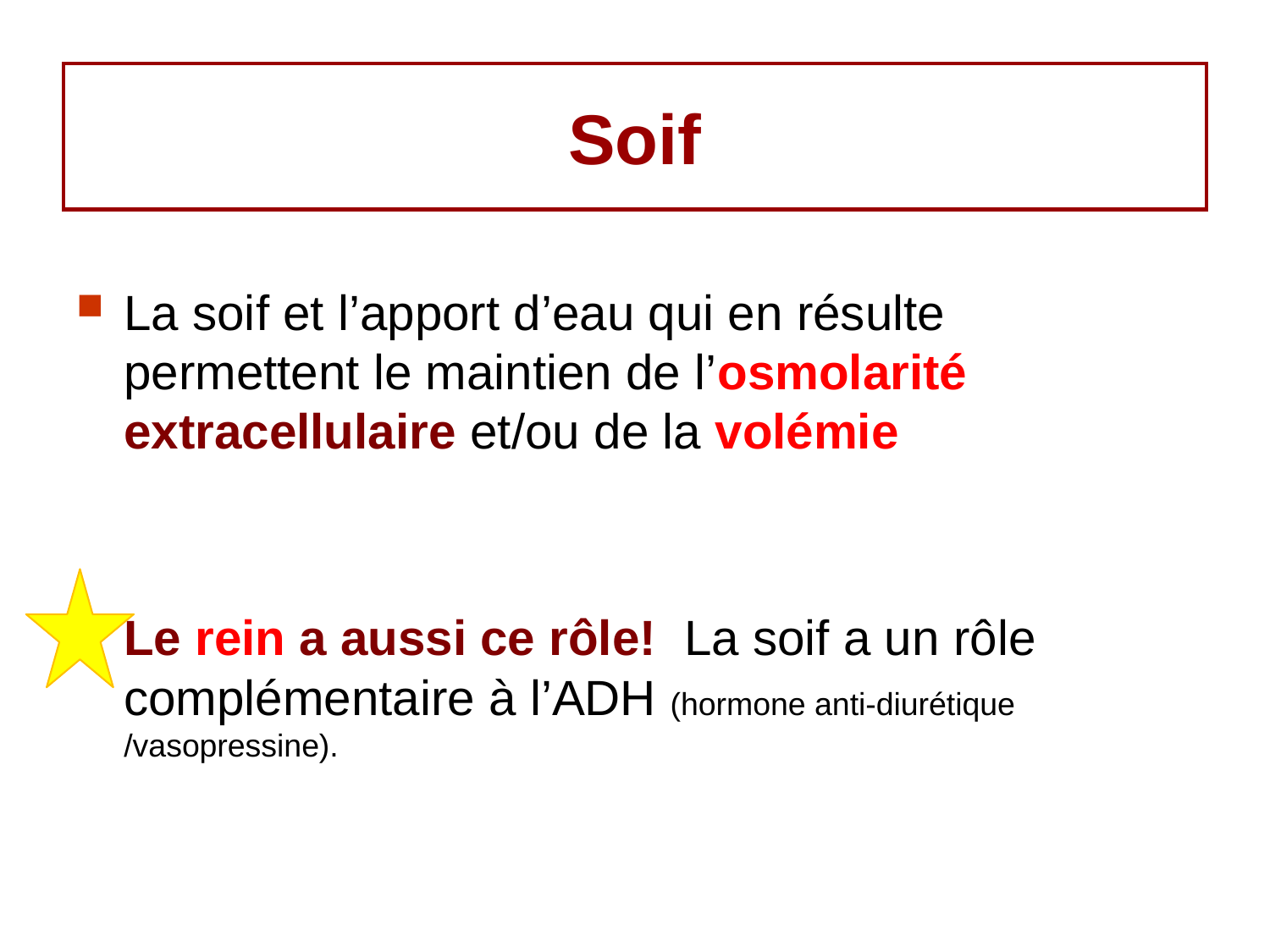

# Soif
La soif et l’apport d’eau qui en résulte permettent le maintien de l’osmolarité extracellulaire et/ou de la volémie

Le rein a aussi ce rôle!  La soif a un rôle complémentaire à l’ADH (hormone anti-diurétique /vasopressine).